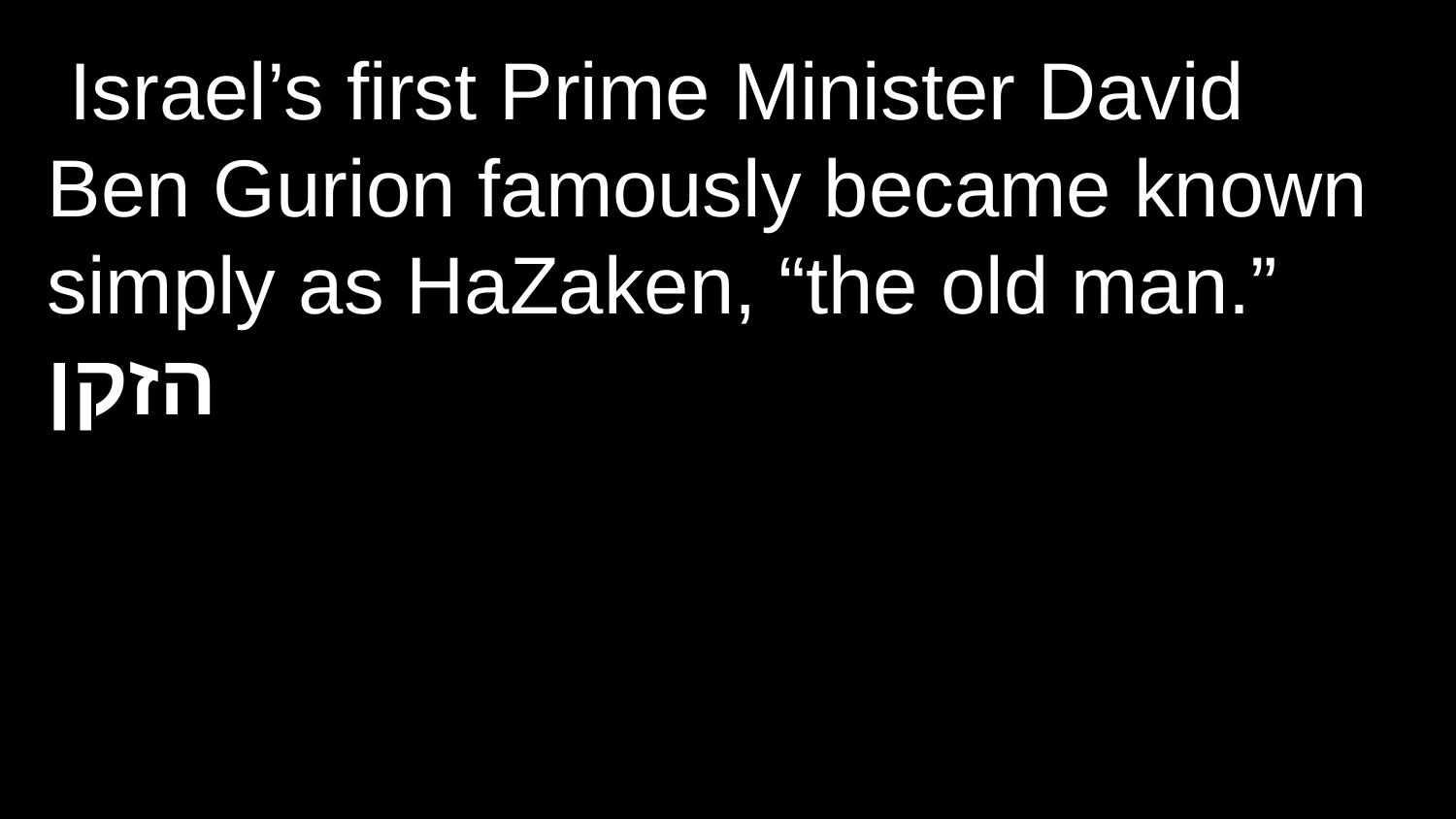

Israel’s first Prime Minister David Ben Gurion famously became known simply as HaZaken, “the old man.”  הזקן